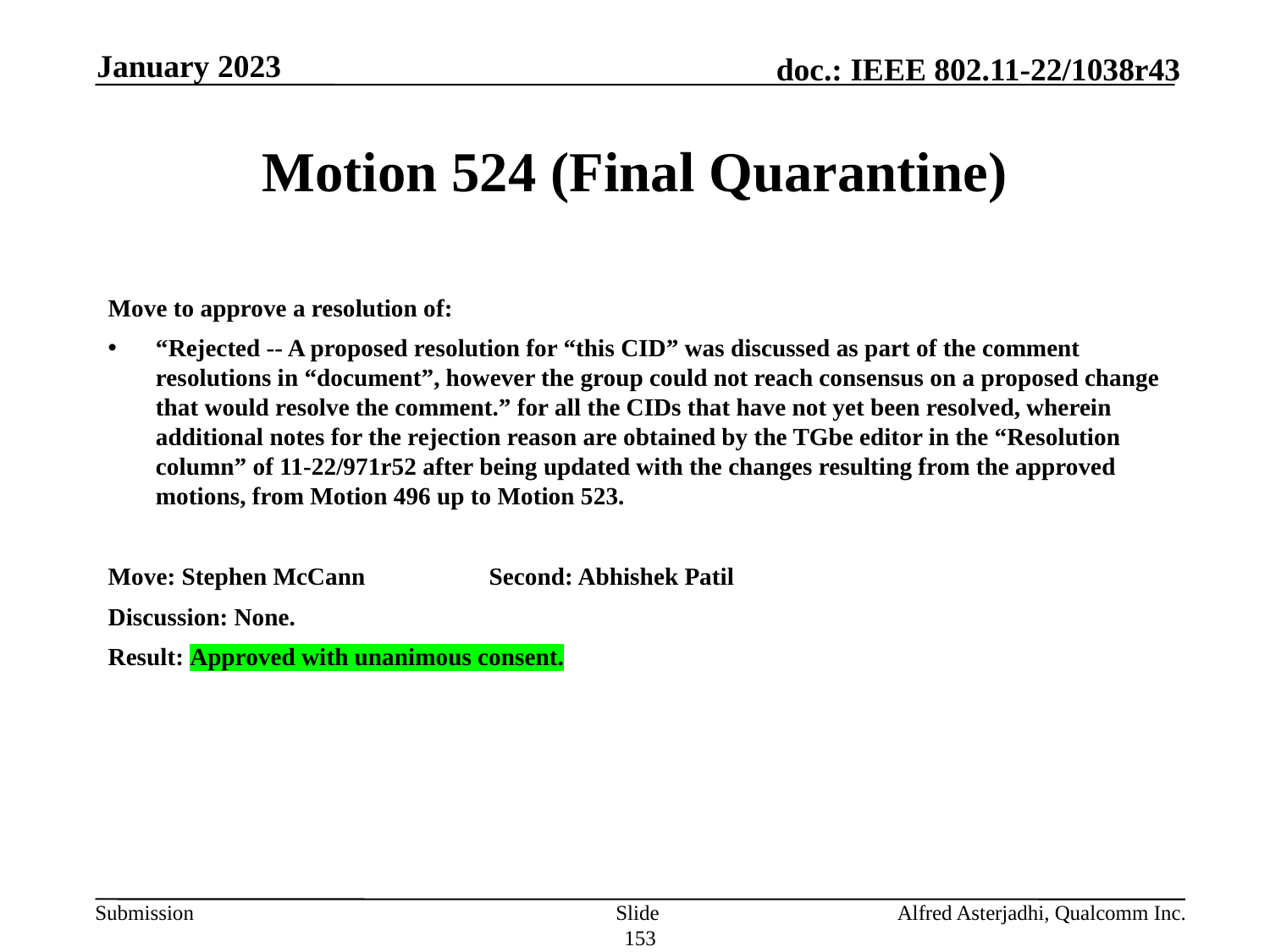

January 2023
# Motion 524 (Final Quarantine)
Move to approve a resolution of:
“Rejected -- A proposed resolution for “this CID” was discussed as part of the comment resolutions in “document”, however the group could not reach consensus on a proposed change that would resolve the comment.” for all the CIDs that have not yet been resolved, wherein additional notes for the rejection reason are obtained by the TGbe editor in the “Resolution column” of 11-22/971r52 after being updated with the changes resulting from the approved motions, from Motion 496 up to Motion 523.

Move: Stephen McCann	Second: Abhishek Patil
Discussion: None.
Result: Approved with unanimous consent.

Slide 153
Alfred Asterjadhi, Qualcomm Inc.